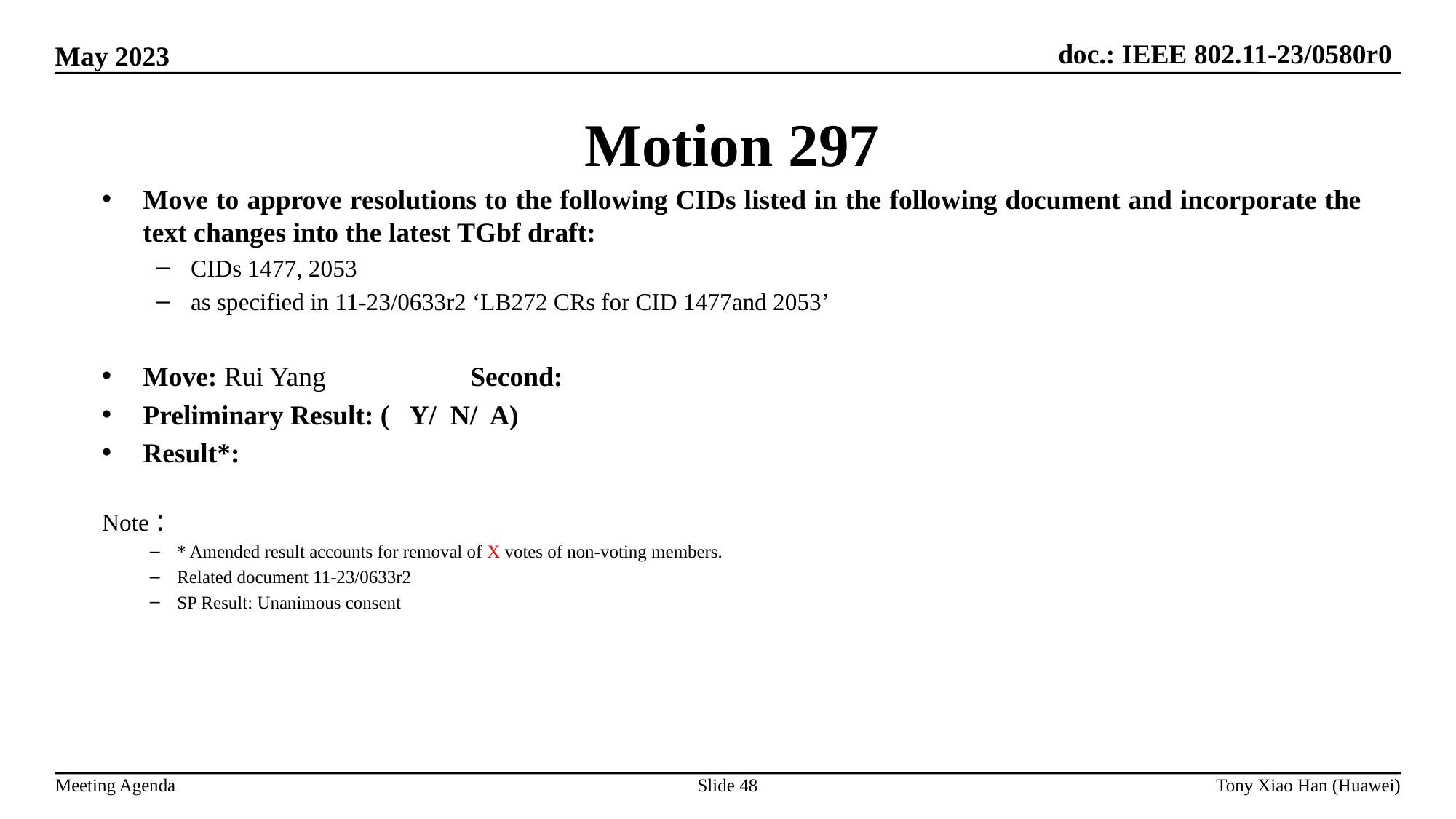

Motion 297

Move to approve resolutions to the following CIDs listed in the following document and incorporate the text changes into the latest TGbf draft:
CIDs 1477, 2053
as specified in 11-23/0633r2 ‘LB272 CRs for CID 1477and 2053’

Move: Rui Yang		Second:
Preliminary Result: (   Y/  N/  A)
Result*:

Note：
* Amended result accounts for removal of X votes of non-voting members.
Related document 11-23/0633r2
SP Result: Unanimous consent